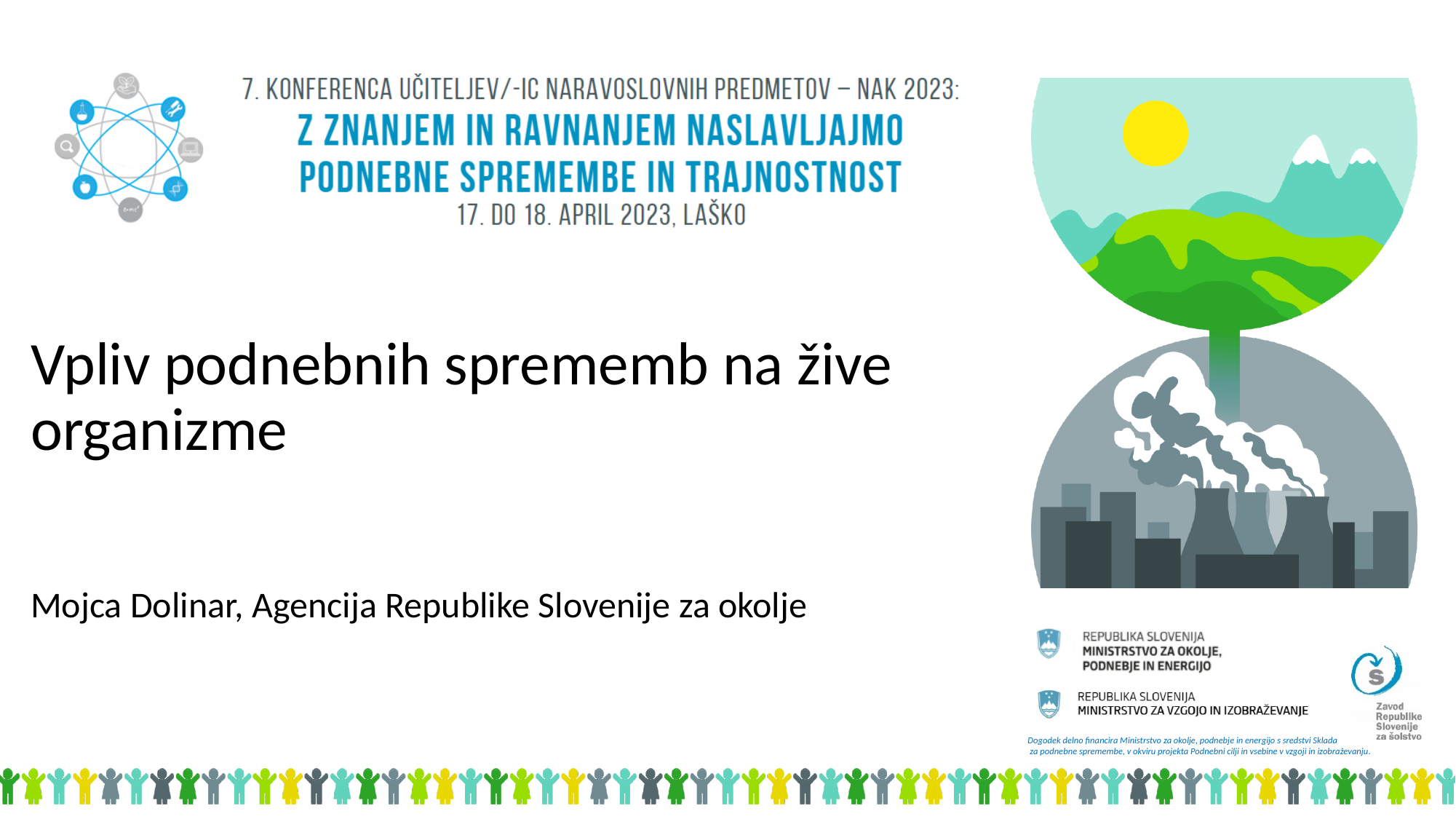

# Vpliv podnebnih sprememb na žive organizme
Mojca Dolinar, Agencija Republike Slovenije za okolje